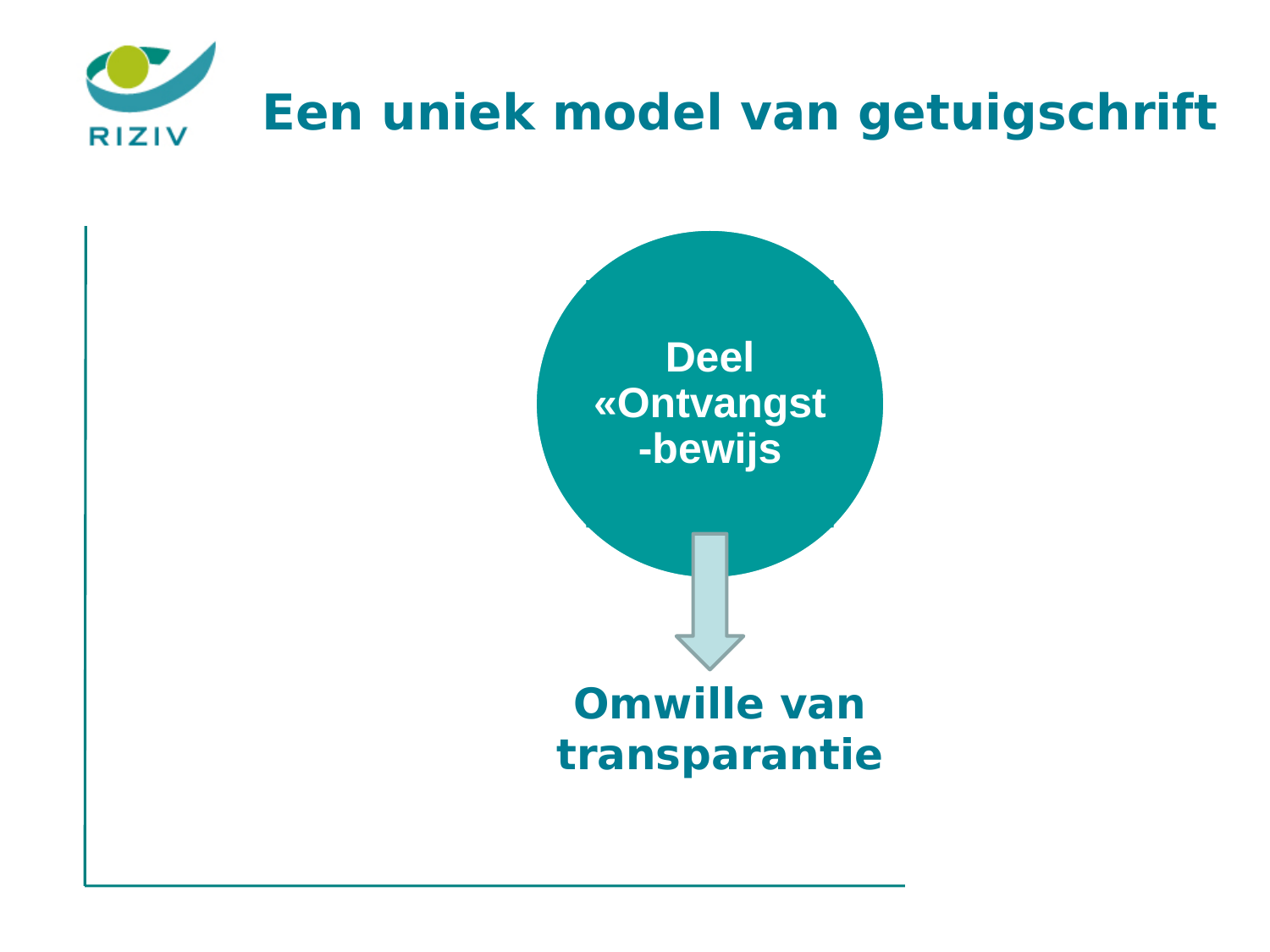

# Een uniek model van getuigschrift

Deel «Ontvangst-bewijs

Omwille van transparantie